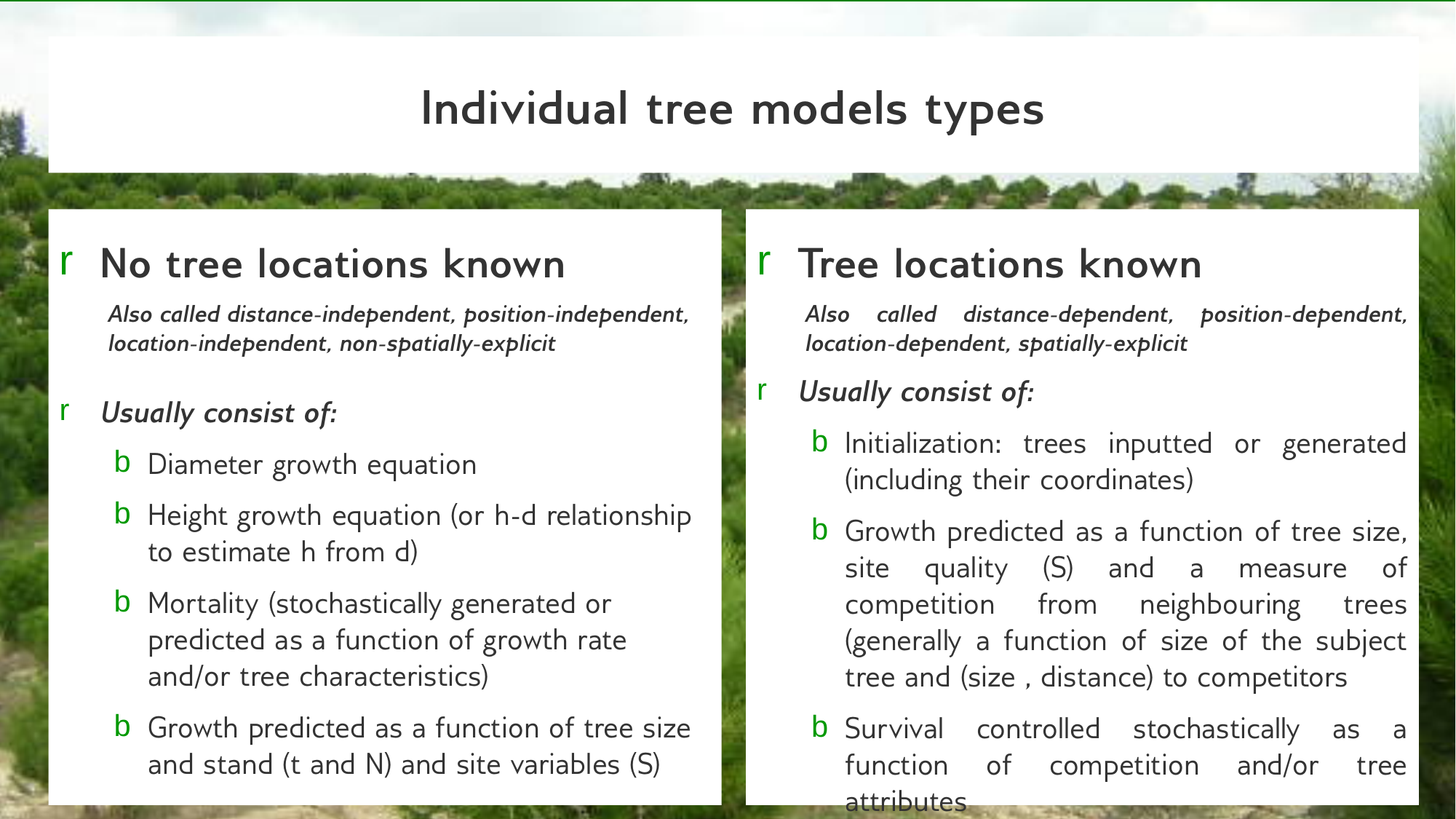

# Individual tree models types
No tree locations known
Also called distance-independent, position-independent, location-independent, non-spatially-explicit

Usually consist of:
Diameter growth equation
Height growth equation (or h-d relationship to estimate h from d)
Mortality (stochastically generated or predicted as a function of growth rate and/or tree characteristics)
Growth predicted as a function of tree size and stand (t and N) and site variables (S)
Tree locations known
Also called distance-dependent, position-dependent, location-dependent, spatially-explicit
Usually consist of:
Initialization: trees inputted or generated (including their coordinates)
Growth predicted as a function of tree size, site quality (S) and a measure of competition from neighbouring trees (generally a function of size of the subject tree and (size , distance) to competitors
Survival controlled stochastically as a function of competition and/or tree attributes